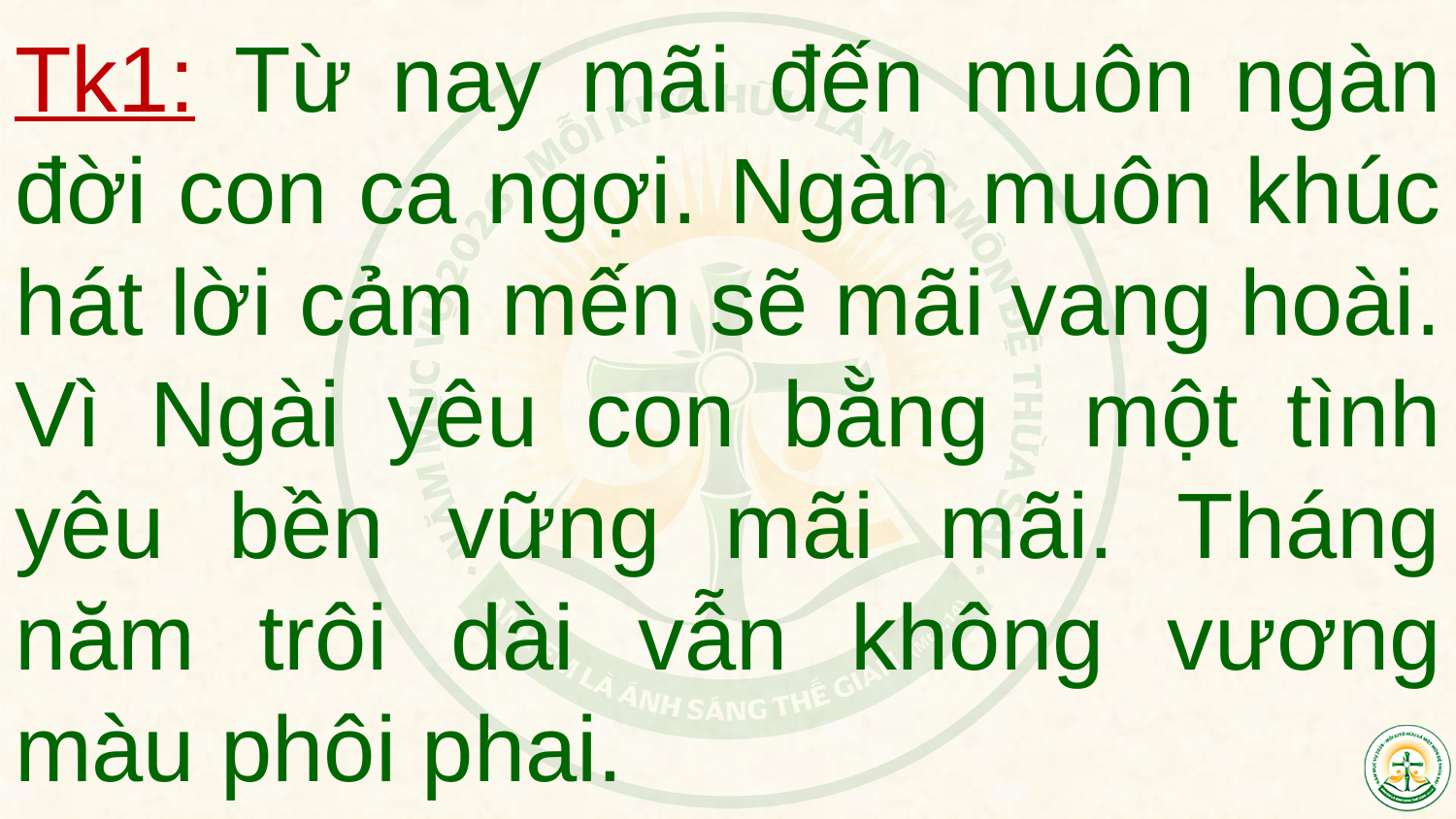

# Tk1: Từ nay mãi đến muôn ngàn đời con ca ngợi. Ngàn muôn khúc hát lời cảm mến sẽ mãi vang hoài. Vì Ngài yêu con bằng  một tình yêu bền vững mãi mãi. Tháng năm trôi dài vẫn không vương màu phôi phai.